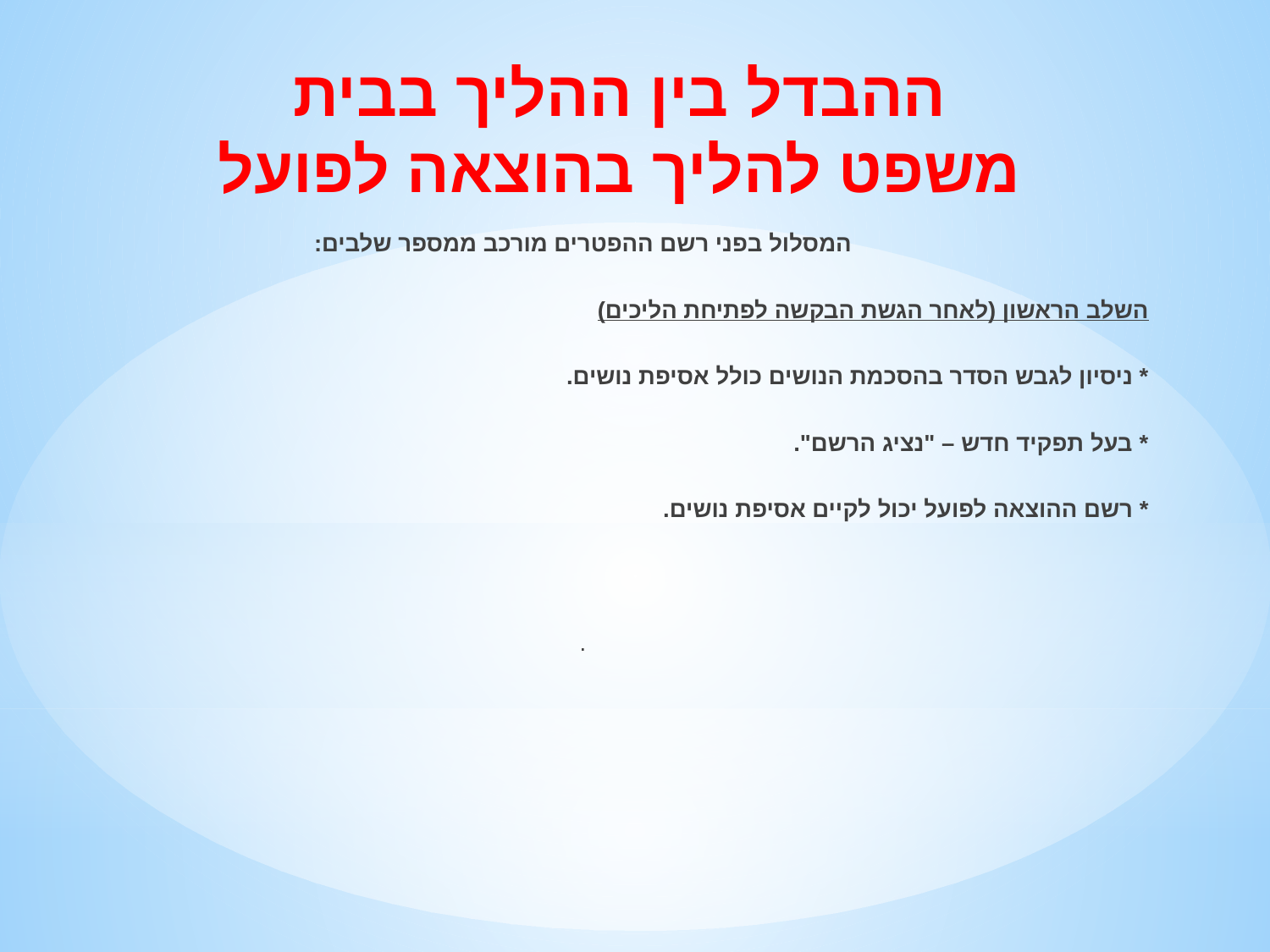

ההבדל בין ההליך בבית משפט להליך בהוצאה לפועל

המסלול בפני רשם ההפטרים מורכב ממספר שלבים:

השלב הראשון (לאחר הגשת הבקשה לפתיחת הליכים)

* ניסיון לגבש הסדר בהסכמת הנושים כולל אסיפת נושים.

* בעל תפקיד חדש – "נציג הרשם".

* רשם ההוצאה לפועל יכול לקיים אסיפת נושים.

.